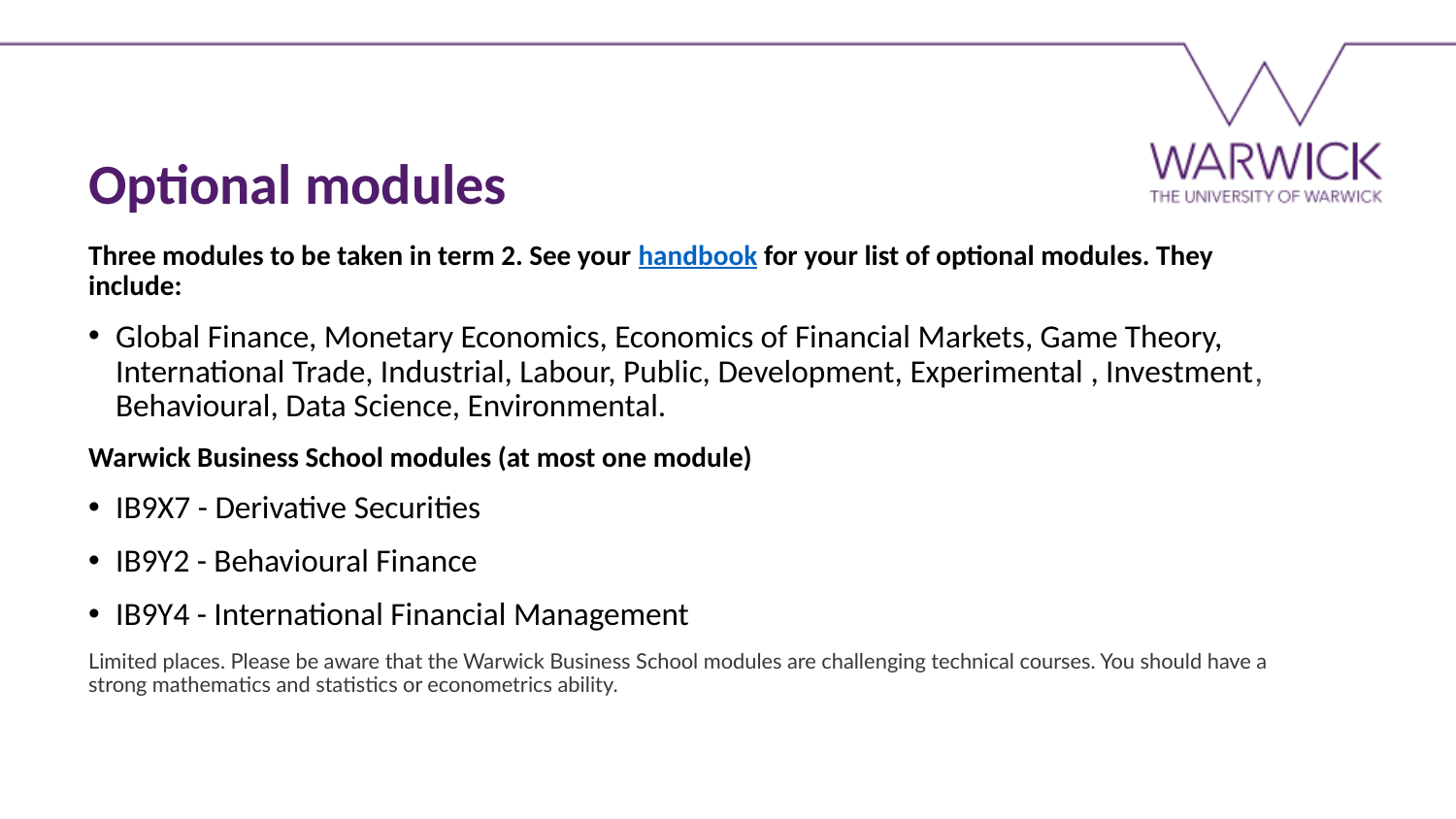

Optional modules
Three modules to be taken in term 2. See your handbook for your list of optional modules. They include:
Global Finance, Monetary Economics, Economics of Financial Markets, Game Theory, International Trade, Industrial, Labour, Public, Development, Experimental , Investment, Behavioural, Data Science, Environmental.
Warwick Business School modules (at most one module)
IB9X7 - Derivative Securities
IB9Y2 - Behavioural Finance
IB9Y4 - International Financial Management
Limited places. Please be aware that the Warwick Business School modules are challenging technical courses. You should have a strong mathematics and statistics or econometrics ability.